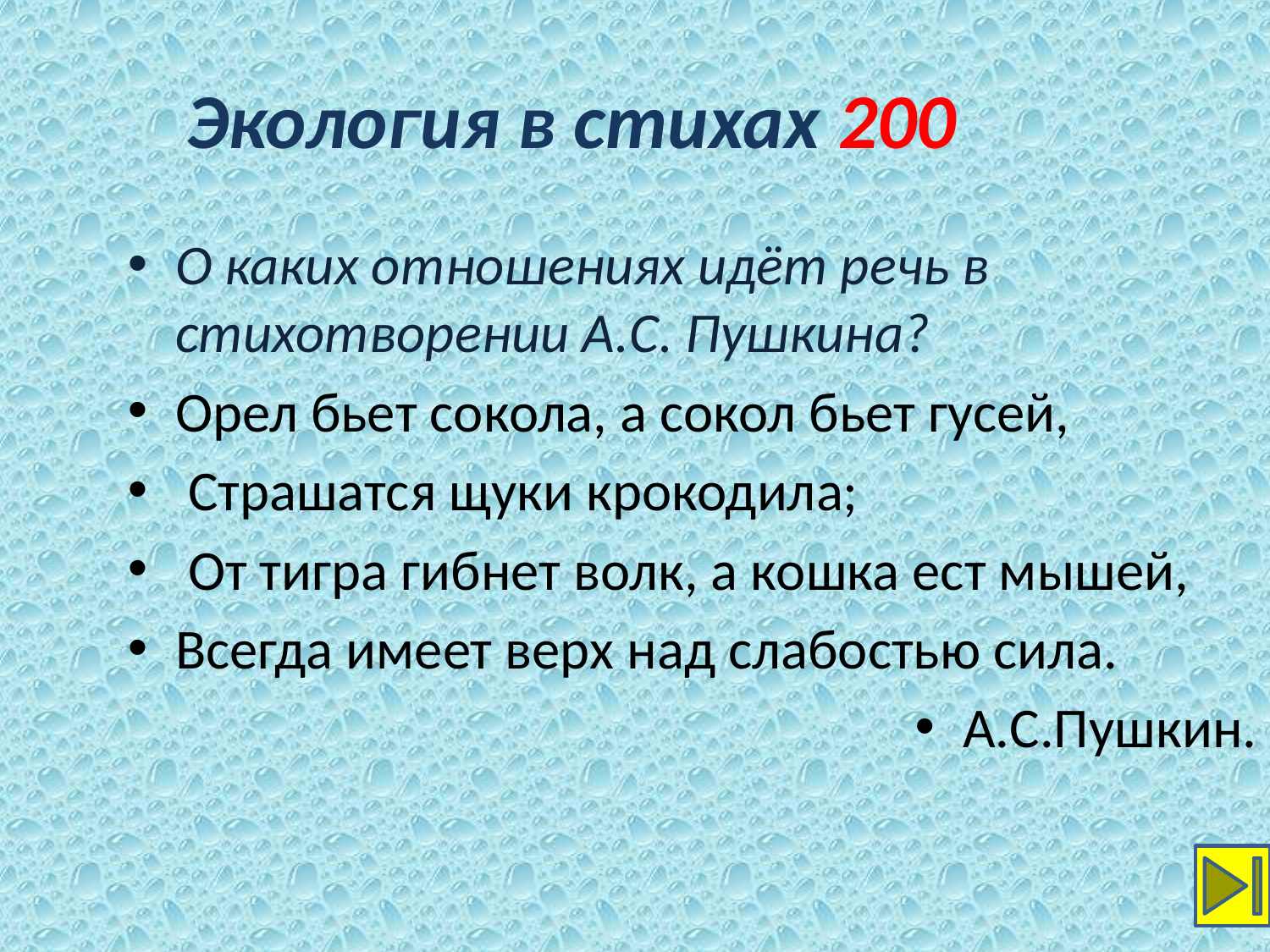

Экология в стихах 200
О каких отношениях идёт речь в стихотворении А.С. Пушкина?
Орел бьет сокола, а сокол бьет гусей,
 Страшатся щуки крокодила;
 От тигра гибнет волк, а кошка ест мышей,
Всегда имеет верх над слабостью сила.
А.С.Пушкин.